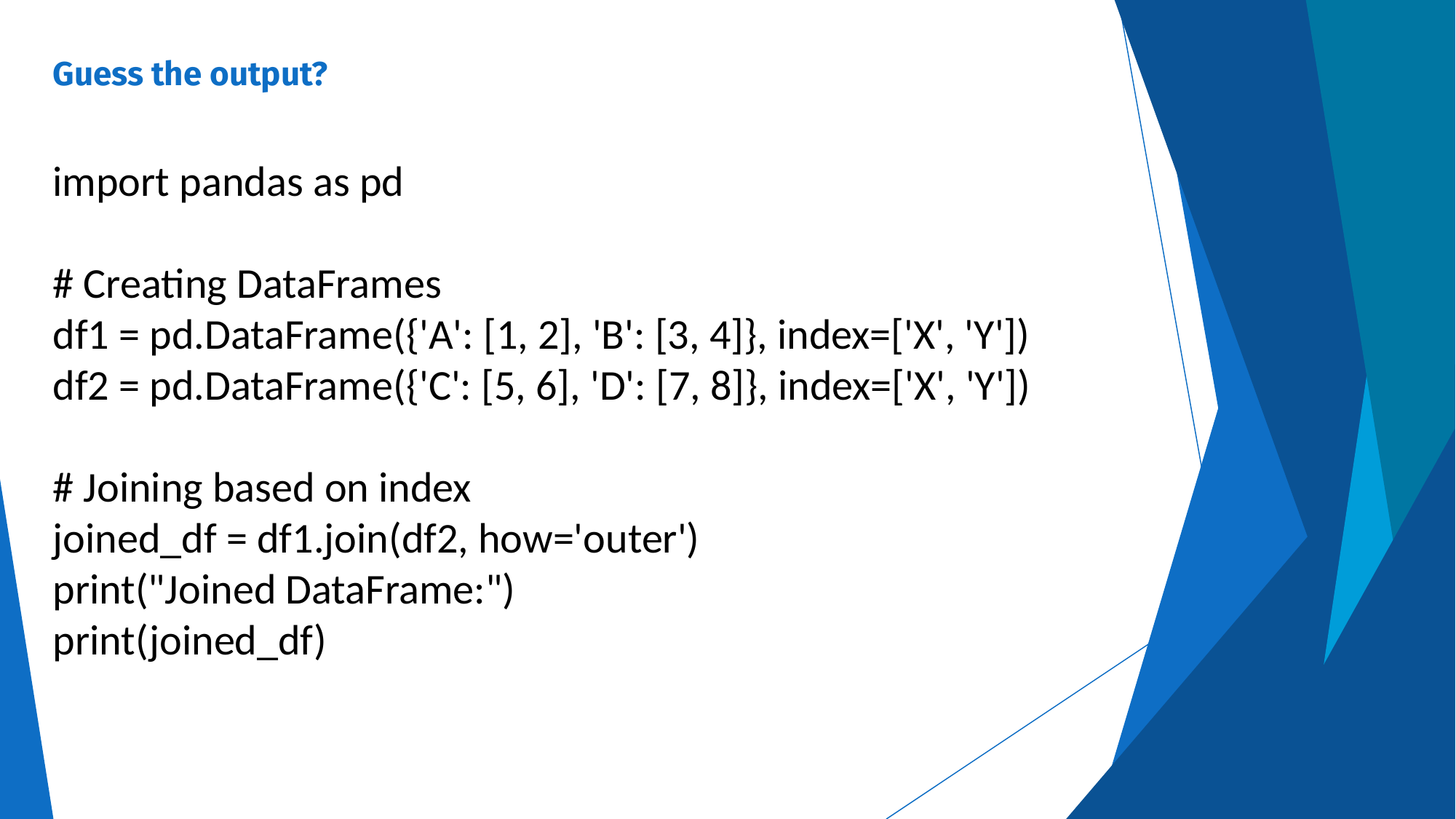

# Guess the output?
import pandas as pd

# Creating DataFrames
df1 = pd.DataFrame({'A': [1, 2], 'B': [3, 4]}, index=['X', 'Y'])
df2 = pd.DataFrame({'C': [5, 6], 'D': [7, 8]}, index=['X', 'Y'])

# Joining based on index
joined_df = df1.join(df2, how='outer')
print("Joined DataFrame:")
print(joined_df)